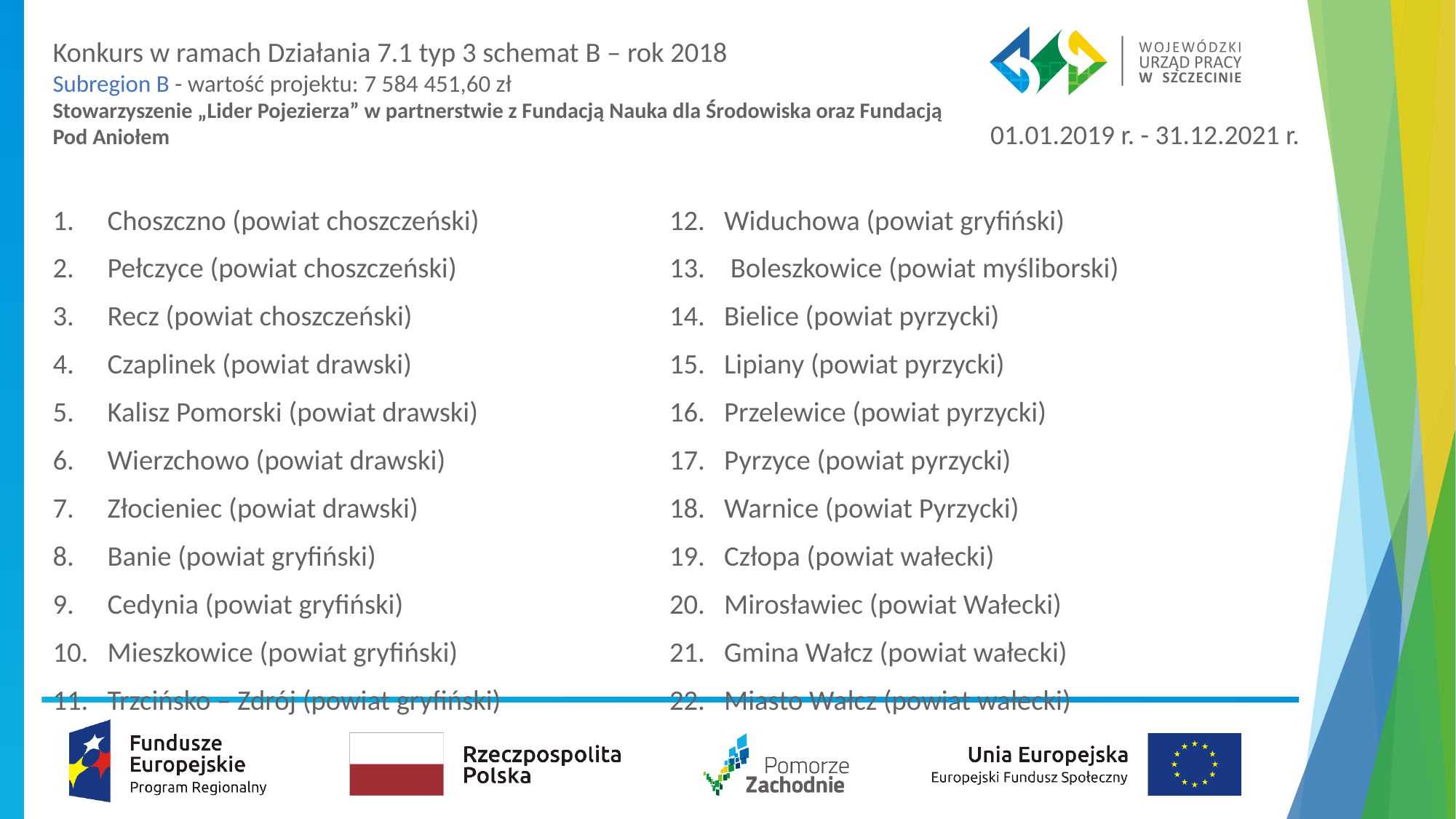

# Konkurs w ramach Działania 7.1 typ 3 schemat B – rok 2018 Subregion B - wartość projektu: 7 584 451,60 zł Stowarzyszenie „Lider Pojezierza” w partnerstwie z Fundacją Nauka dla Środowiska oraz Fundacją Pod Aniołem
01.01.2019 r. - 31.12.2021 r.
Choszczno (powiat choszczeński)
Pełczyce (powiat choszczeński)
Recz (powiat choszczeński)
Czaplinek (powiat drawski)
Kalisz Pomorski (powiat drawski)
Wierzchowo (powiat drawski)
Złocieniec (powiat drawski)
Banie (powiat gryfiński)
Cedynia (powiat gryfiński)
Mieszkowice (powiat gryfiński)
Trzcińsko – Zdrój (powiat gryfiński)
Widuchowa (powiat gryfiński)
 Boleszkowice (powiat myśliborski)
Bielice (powiat pyrzycki)
Lipiany (powiat pyrzycki)
Przelewice (powiat pyrzycki)
Pyrzyce (powiat pyrzycki)
Warnice (powiat Pyrzycki)
Człopa (powiat wałecki)
Mirosławiec (powiat Wałecki)
Gmina Wałcz (powiat wałecki)
Miasto Wałcz (powiat wałecki)